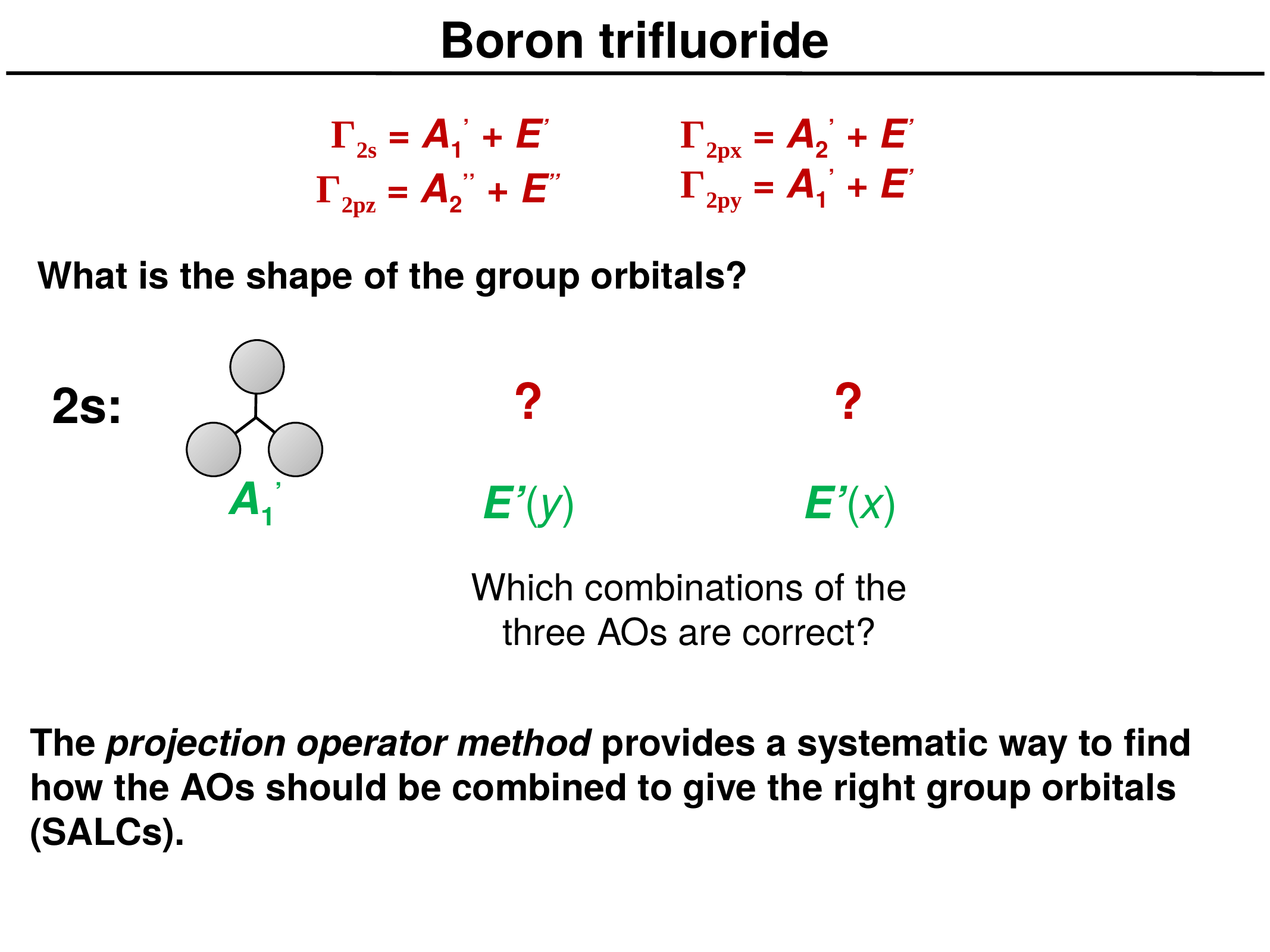

# Boron trifluoride
Γ2s = A1’ + E’
Γ2px = A2’ + E’
Γ2py = A1’ + E’
Γ2pz = A2’’ + E’’
What is the shape of the group orbitals?

?
?
2s:
A1’
E’(y)
E’(x)
Which combinations of the three AOs are correct?
The projection operator method provides a systematic way to find how the AOs should be combined to give the right group orbitals (SALCs).